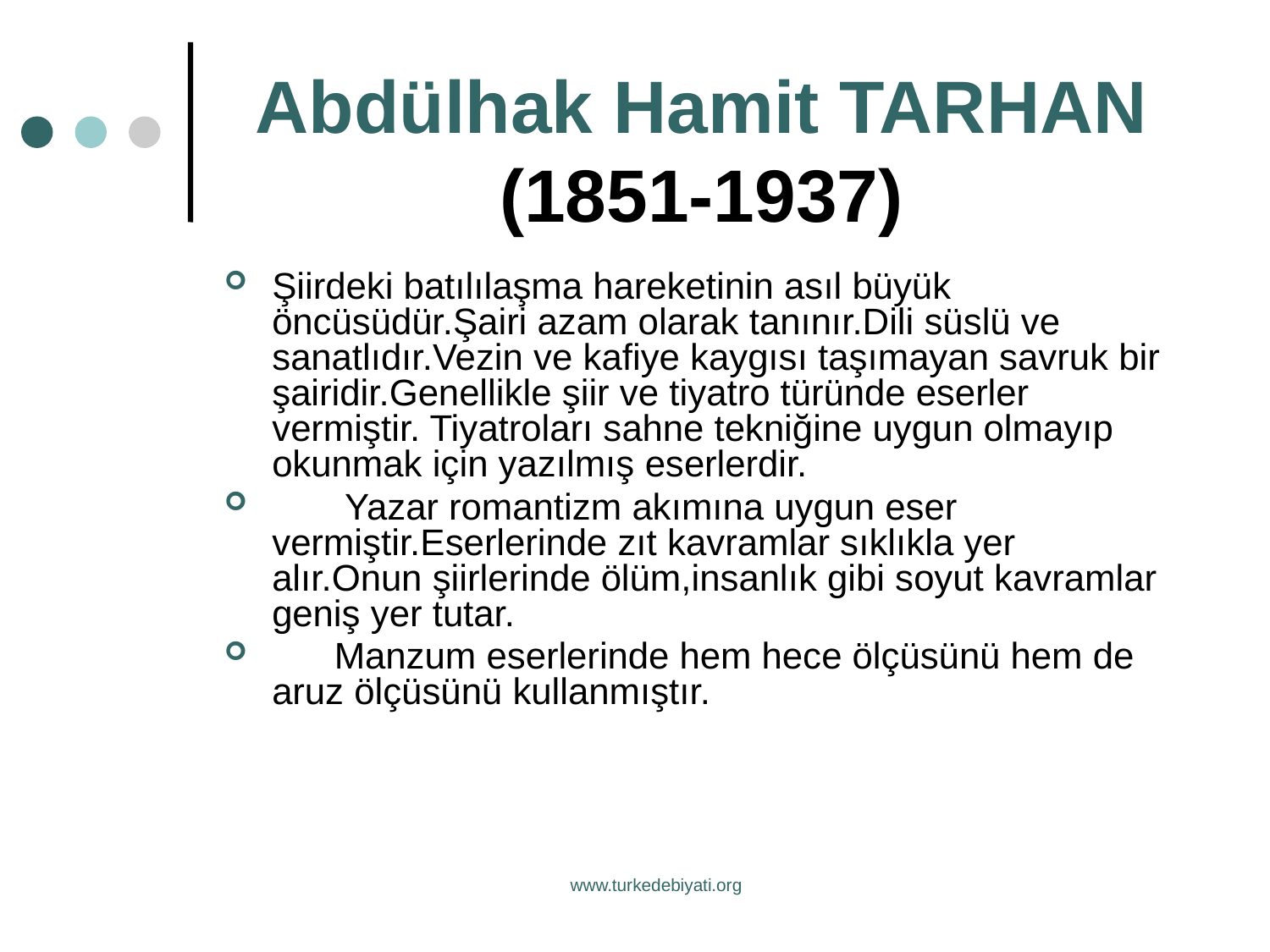

# Abdülhak Hamit TARHAN (1851-1937)
Şiirdeki batılılaşma hareketinin asıl büyük öncüsüdür.Şairi azam olarak tanınır.Dili süslü ve sanatlıdır.Vezin ve kafiye kaygısı taşımayan savruk bir şairidir.Genellikle şiir ve tiyatro türünde eserler vermiştir. Tiyatroları sahne tekniğine uygun olmayıp okunmak için yazılmış eserlerdir.
       Yazar romantizm akımına uygun eser vermiştir.Eserlerinde zıt kavramlar sıklıkla yer alır.Onun şiirlerinde ölüm,insanlık gibi soyut kavramlar geniş yer tutar.
      Manzum eserlerinde hem hece ölçüsünü hem de aruz ölçüsünü kullanmıştır.
www.turkedebiyati.org